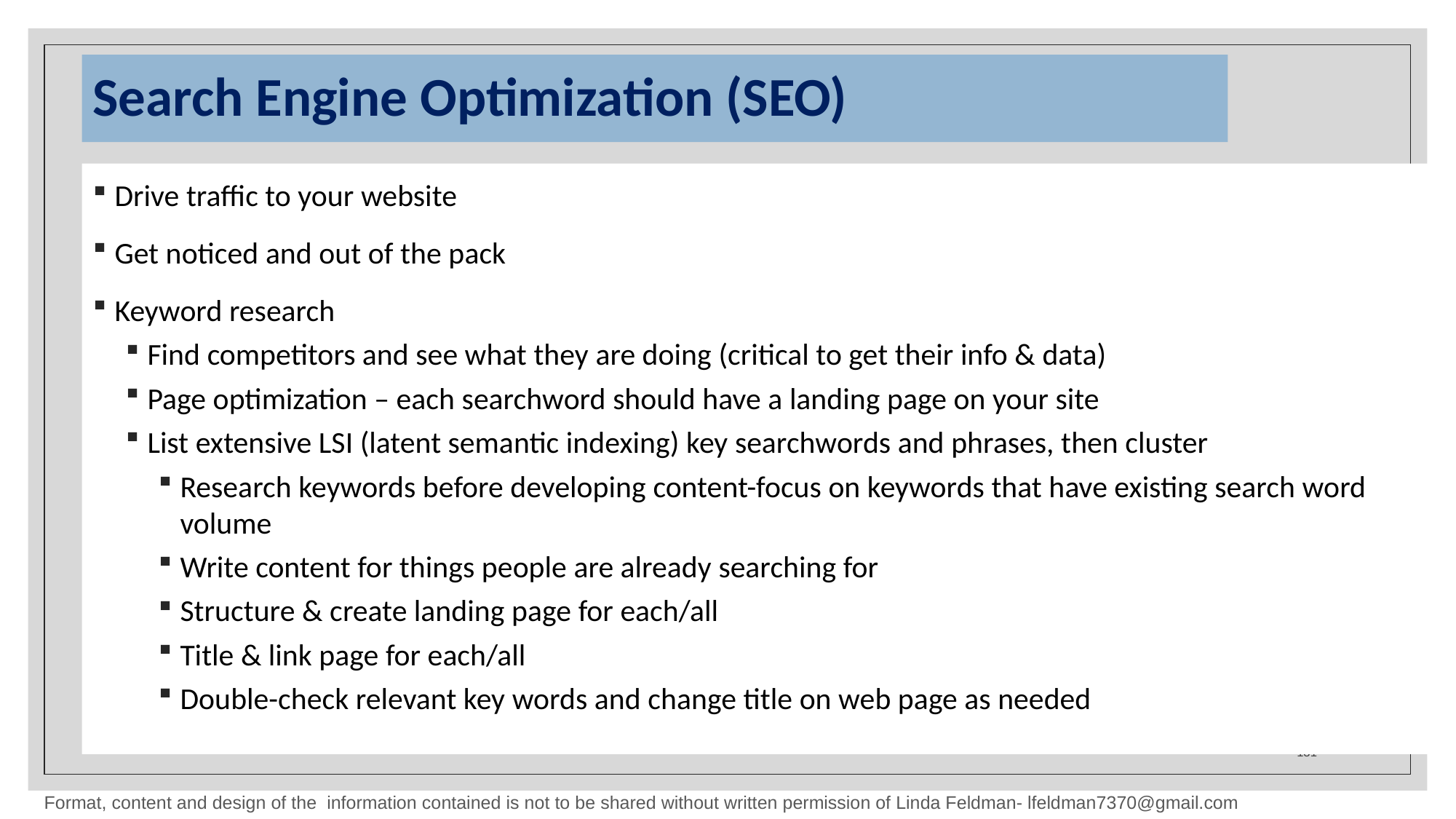

# Search Engine Optimization (SEO)
Drive traffic to your website
Get noticed and out of the pack
Keyword research
Find competitors and see what they are doing (critical to get their info & data)
Page optimization – each searchword should have a landing page on your site
List extensive LSI (latent semantic indexing) key searchwords and phrases, then cluster
Research keywords before developing content-focus on keywords that have existing search word volume
Write content for things people are already searching for
Structure & create landing page for each/all
Title & link page for each/all
Double-check relevant key words and change title on web page as needed

131
Format, content and design of the  information contained is not to be shared without written permission of Linda Feldman- lfeldman7370@gmail.com